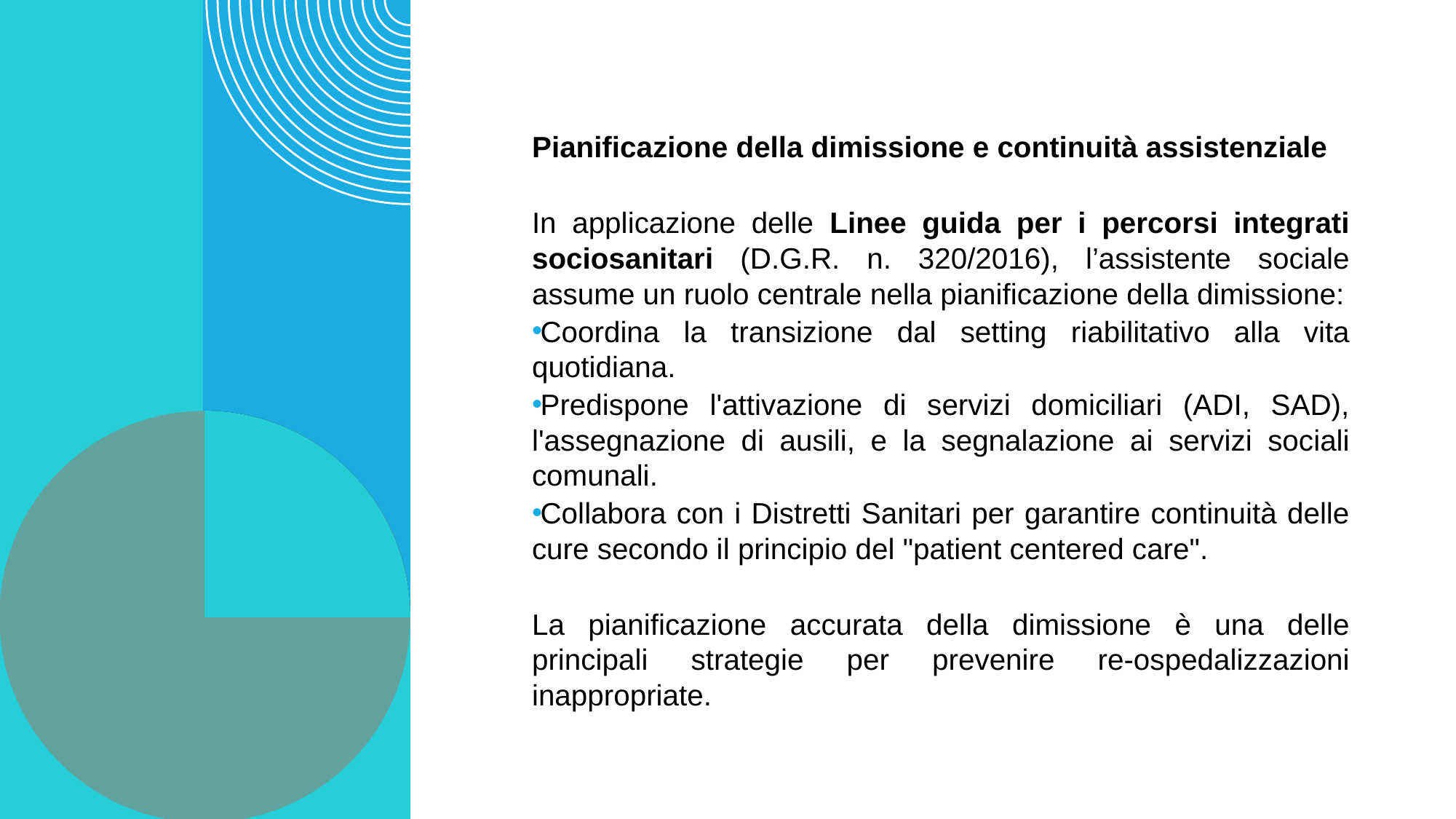

Pianificazione della dimissione e continuità assistenziale

In applicazione delle Linee guida per i percorsi integrati sociosanitari (D.G.R. n. 320/2016), l’assistente sociale assume un ruolo centrale nella pianificazione della dimissione:
Coordina la transizione dal setting riabilitativo alla vita quotidiana.
Predispone l'attivazione di servizi domiciliari (ADI, SAD), l'assegnazione di ausili, e la segnalazione ai servizi sociali comunali.
Collabora con i Distretti Sanitari per garantire continuità delle cure secondo il principio del "patient centered care".

La pianificazione accurata della dimissione è una delle principali strategie per prevenire re-ospedalizzazioni inappropriate.